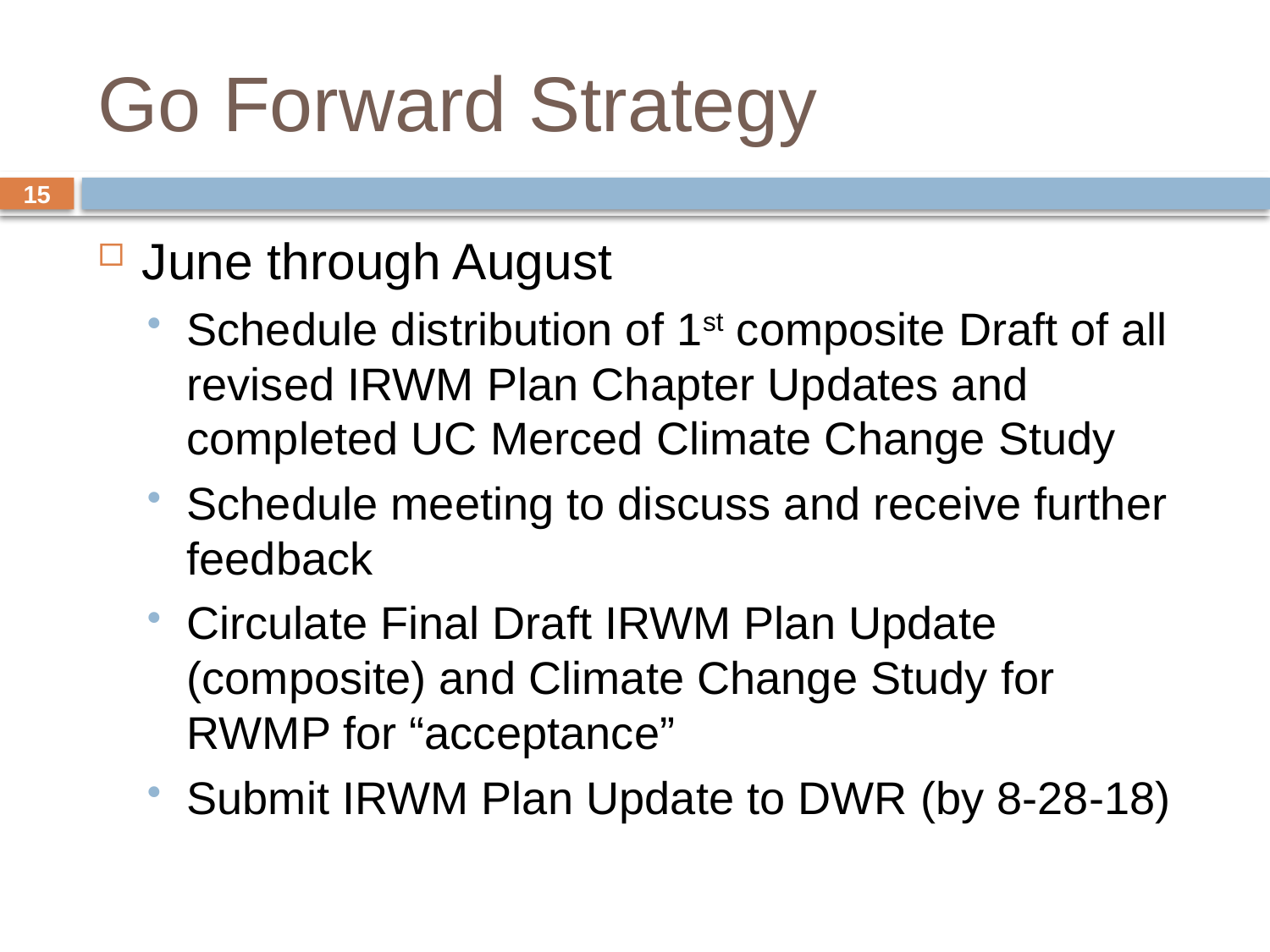

# Go Forward Strategy
15
June through August
Schedule distribution of 1st composite Draft of all revised IRWM Plan Chapter Updates and completed UC Merced Climate Change Study
Schedule meeting to discuss and receive further feedback
Circulate Final Draft IRWM Plan Update (composite) and Climate Change Study for RWMP for “acceptance”
Submit IRWM Plan Update to DWR (by 8-28-18)